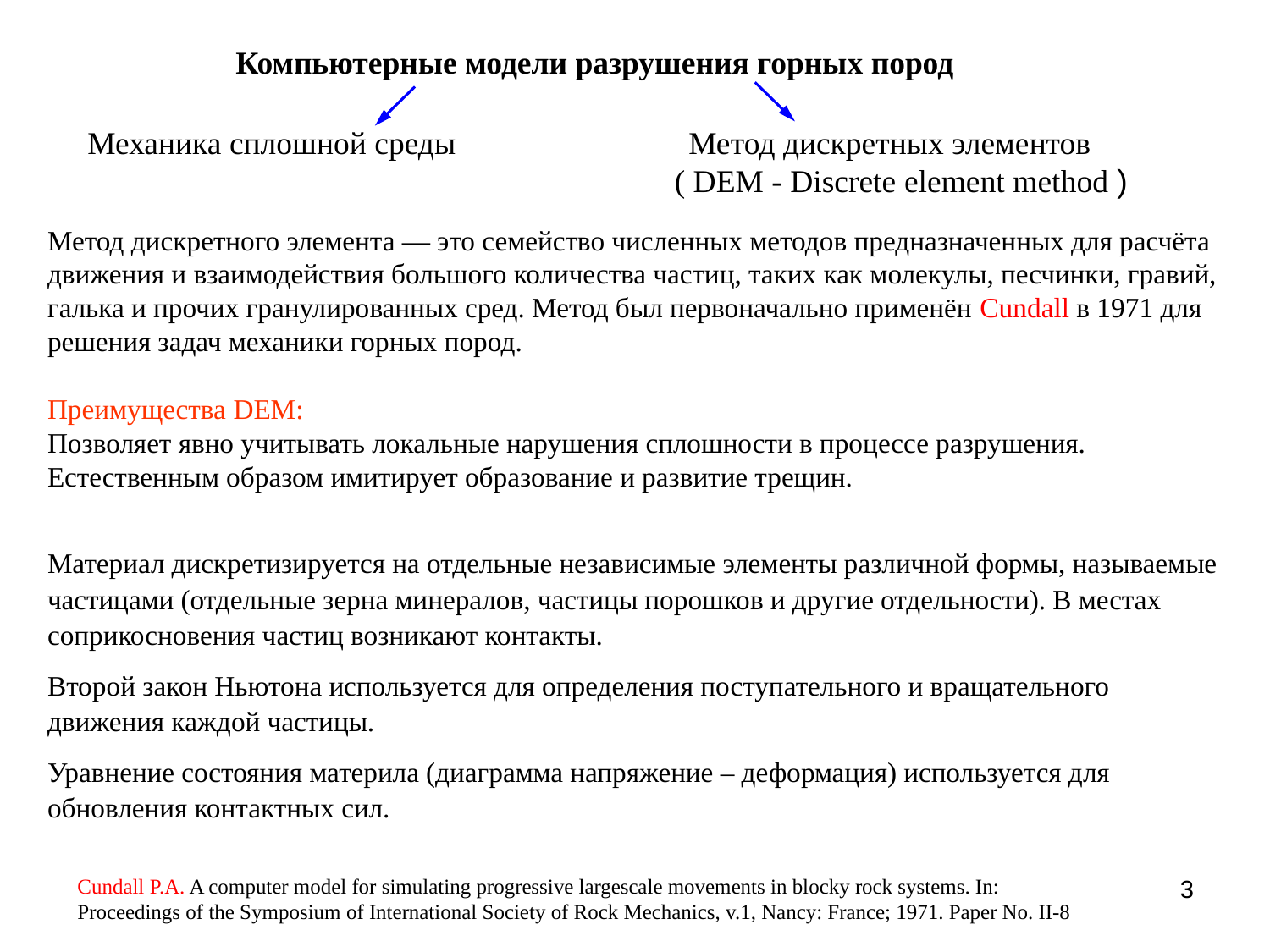

Компьютерные модели разрушения горных пород
Механика сплошной среды                             Метод дискретных элементов
                                                                         ( DEM - Discrete element method )
Метод дискретного элемента — это семейство численных методов предназначенных для расчёта движения и взаимодействия большого количества частиц, таких как молекулы, песчинки, гравий, галька и прочих гранулированных сред. Метод был первоначально применён Cundall в 1971 для решения задач механики горных пород.

Преимущества DEM:
Позволяет явно учитывать локальные нарушения сплошности в процессе разрушения.
Естественным образом имитирует образование и развитие трещин.

Материал дискретизируется на отдельные независимые элементы различной формы, называемые частицами (отдельные зерна минералов, частицы порошков и другие отдельности). В местах соприкосновения частиц возникают контакты.
Второй закон Ньютона используется для определения поступательного и вращательного движения каждой частицы.
Уравнение состояния материла (диаграмма напряжение – деформация) используется для обновления контактных сил.
Cundall P.A. A computer model for simulating progressive largescale movements in blocky rock systems. In: Proceedings of the Symposium of International Society of Rock Mechanics, v.1, Nancy: France; 1971. Paper No. II-8
3